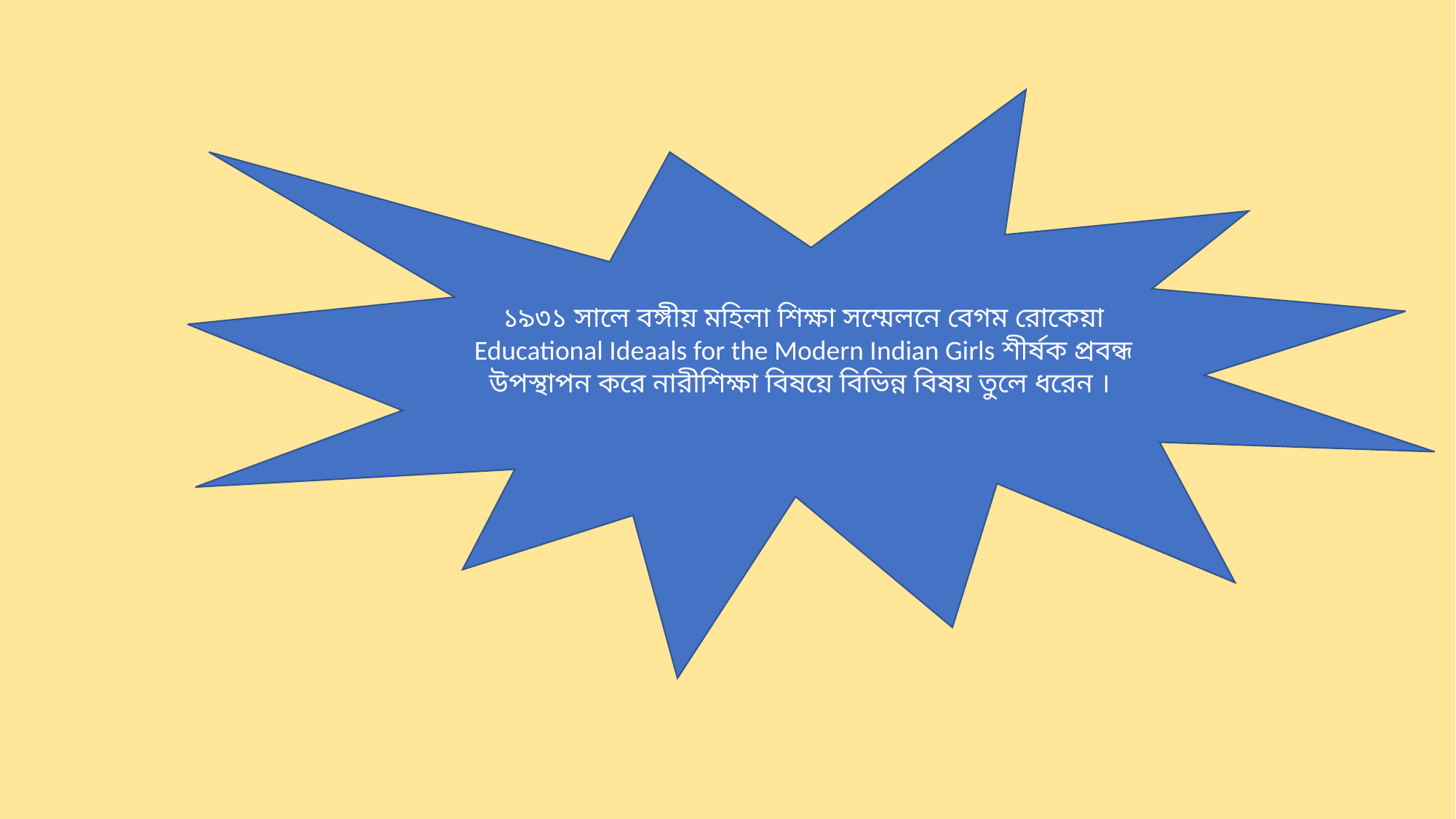

১৯৩১ সালে বঙ্গীয় মহিলা শিক্ষা সম্মেলনে বেগম রোকেয়া Educational Ideaals for the Modern Indian Girls শীর্ষক প্রবন্ধ উপস্থাপন করে নারীশিক্ষা বিষয়ে বিভিন্ন বিষয় তুলে ধরেন ।